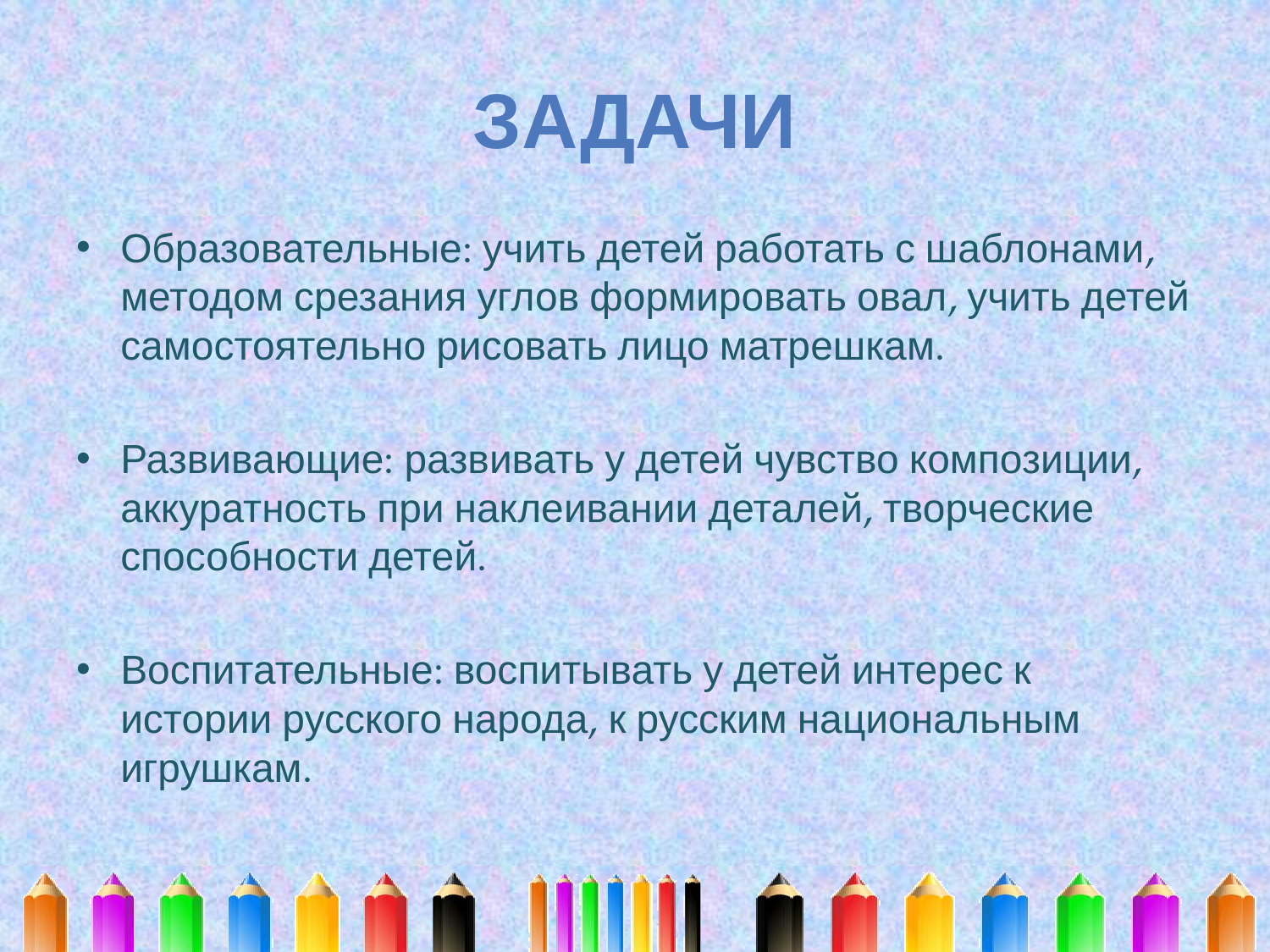

# Задачи

Образовательные: учить детей работать с шаблонами, методом срезания углов формировать овал, учить детей самостоятельно рисовать лицо матрешкам.

Развивающие: развивать у детей чувство композиции, аккуратность при наклеивании деталей, творческие способности детей.

Воспитательные: воспитывать у детей интерес к истории русского народа, к русским национальным игрушкам.